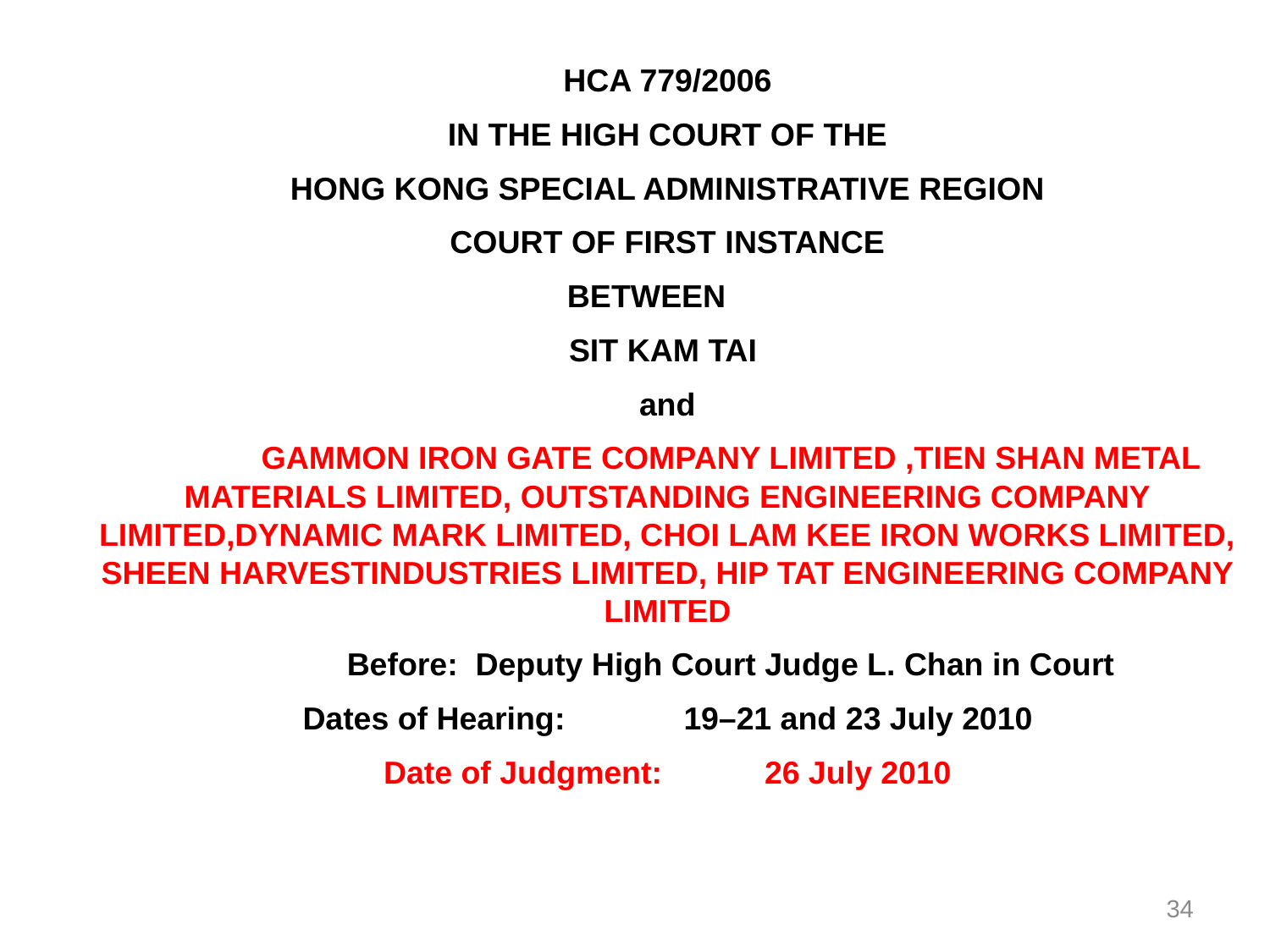

HCA 779/2006
IN THE HIGH COURT OF THE
HONG KONG SPECIAL ADMINISTRATIVE REGION
COURT OF FIRST INSTANCE
   BETWEEN
SIT KAM TAI
and
	GAMMON IRON GATE COMPANY LIMITED ,TIEN SHAN METAL MATERIALS LIMITED, OUTSTANDING ENGINEERING COMPANY LIMITED,DYNAMIC MARK LIMITED, CHOI LAM KEE IRON WORKS LIMITED, SHEEN HARVESTINDUSTRIES LIMITED, HIP TAT ENGINEERING COMPANY LIMITED
	Before:  Deputy High Court Judge L. Chan in Court
Dates of Hearing:	19–21 and 23 July 2010
Date of Judgment:	26 July 2010

34